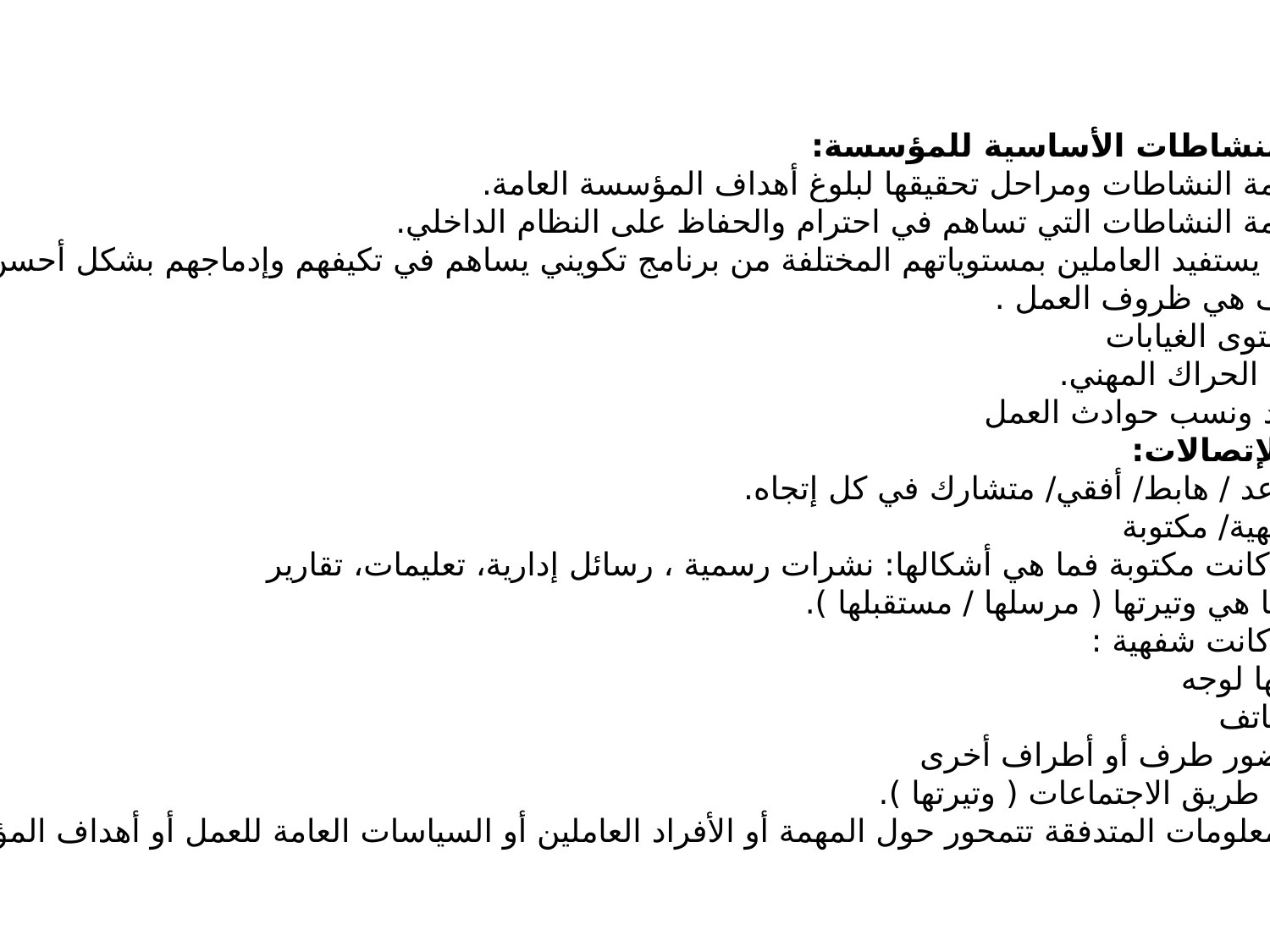

3-النشاطات الأساسية للمؤسسة:
-قائمة النشاطات ومراحل تحقيقها لبلوغ أهداف المؤسسة العامة.
-قائمة النشاطات التي تساهم في احترام والحفاظ على النظام الداخلي.
-هل يستفيد العاملين بمستوياتهم المختلفة من برنامج تكويني يساهم في تكيفهم وإدماجهم بشكل أحسن في العمل.
-كيف هي ظروف العمل .
-مستوى الغيابات
-نوع الحراك المهني.
-عدد ونسب حوادث العمل
4-الإتصالات:
-صاعد / هابط/ أفقي/ متشارك في كل إتجاه.
-شفهية/ مكتوبة
-إذا كانت مكتوبة فما هي أشكالها: نشرات رسمية ، رسائل إدارية، تعليمات، تقارير
-و ما هي وتيرتها ( مرسلها / مستقبلها ).
-إذا كانت شفهية :
-وجها لوجه
-بالهاتف
-بحضور طرف أو أطراف أخرى
-عن طريق الاجتماعات ( وتيرتها ).
- المعلومات المتدفقة تتمحور حول المهمة أو الأفراد العاملين أو السياسات العامة للعمل أو أهداف المؤسسة.